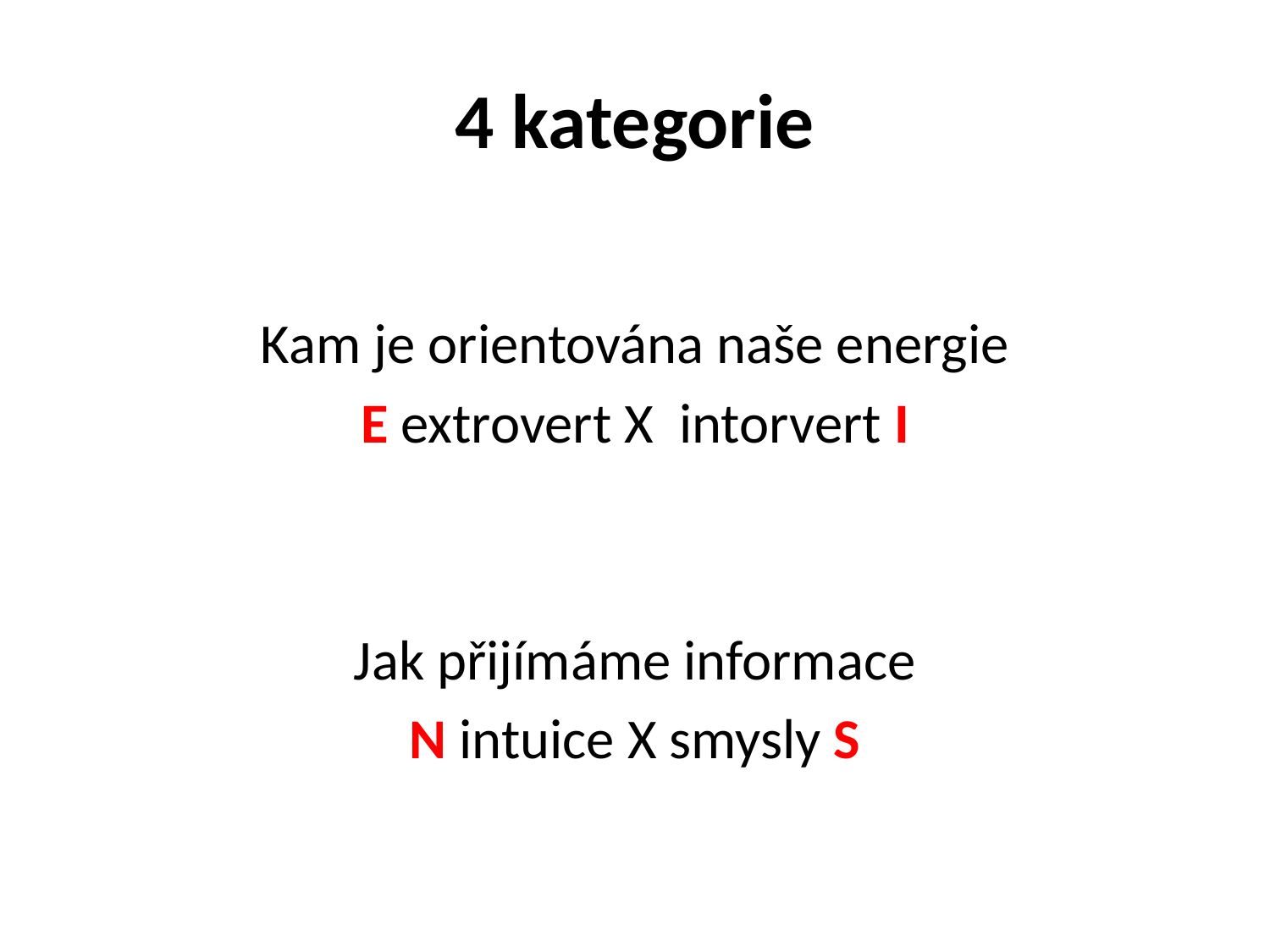

# 4 kategorie

Kam je orientována naše energie
E extrovert X  intorvert I

Jak přijímáme informace
N intuice X smysly S